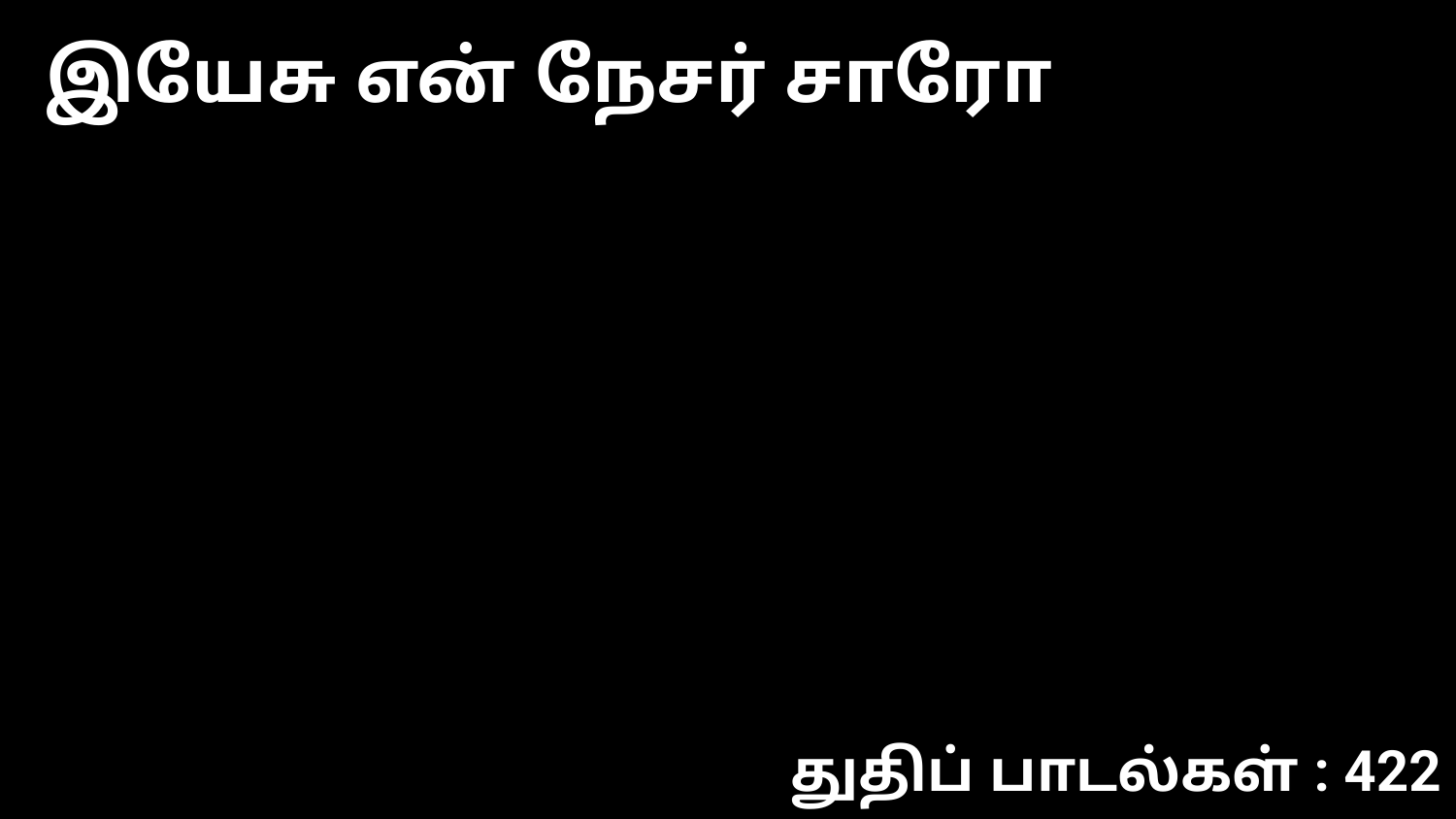

இயேசு என் நேசர் சாரோ
துதிப் பாடல்கள் : 422